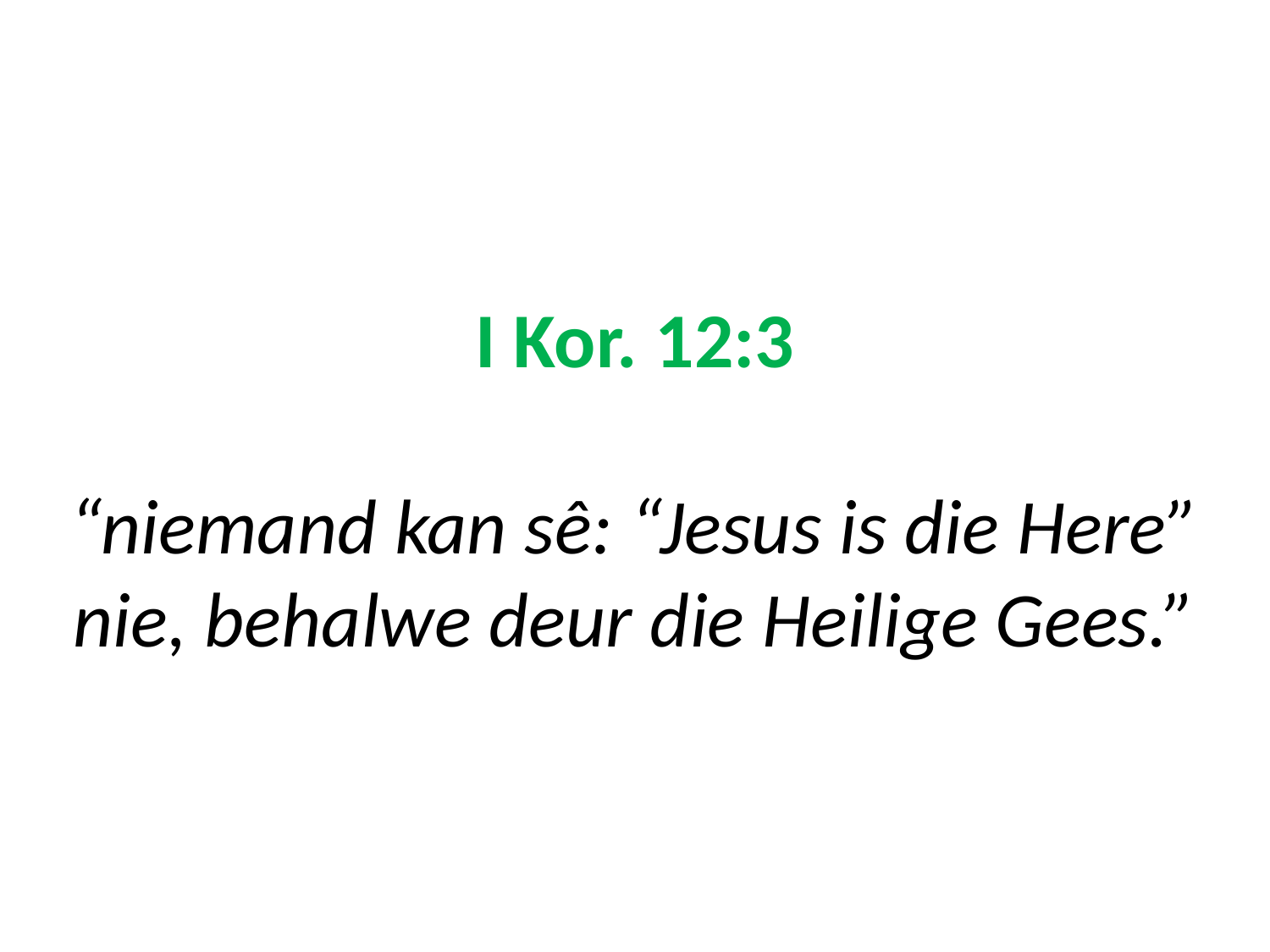

# I Kor. 12:3 “niemand kan sê: “Jesus is die Here” nie, behalwe deur die Heilige Gees.”